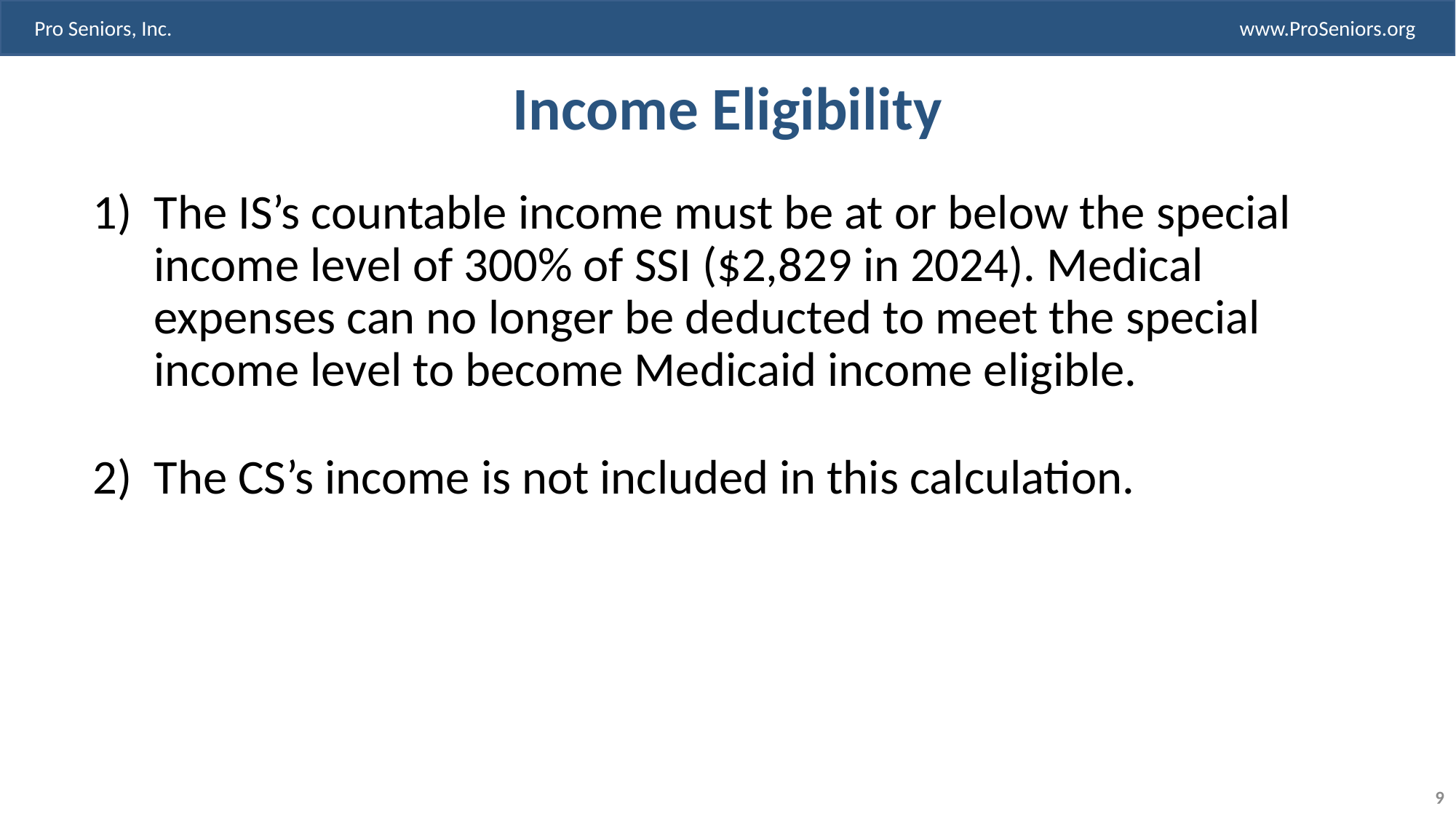

# Income Eligibility
The IS’s countable income must be at or below the special income level of 300% of SSI ($2,829 in 2024). Medical expenses can no longer be deducted to meet the special income level to become Medicaid income eligible.
The CS’s income is not included in this calculation.
9